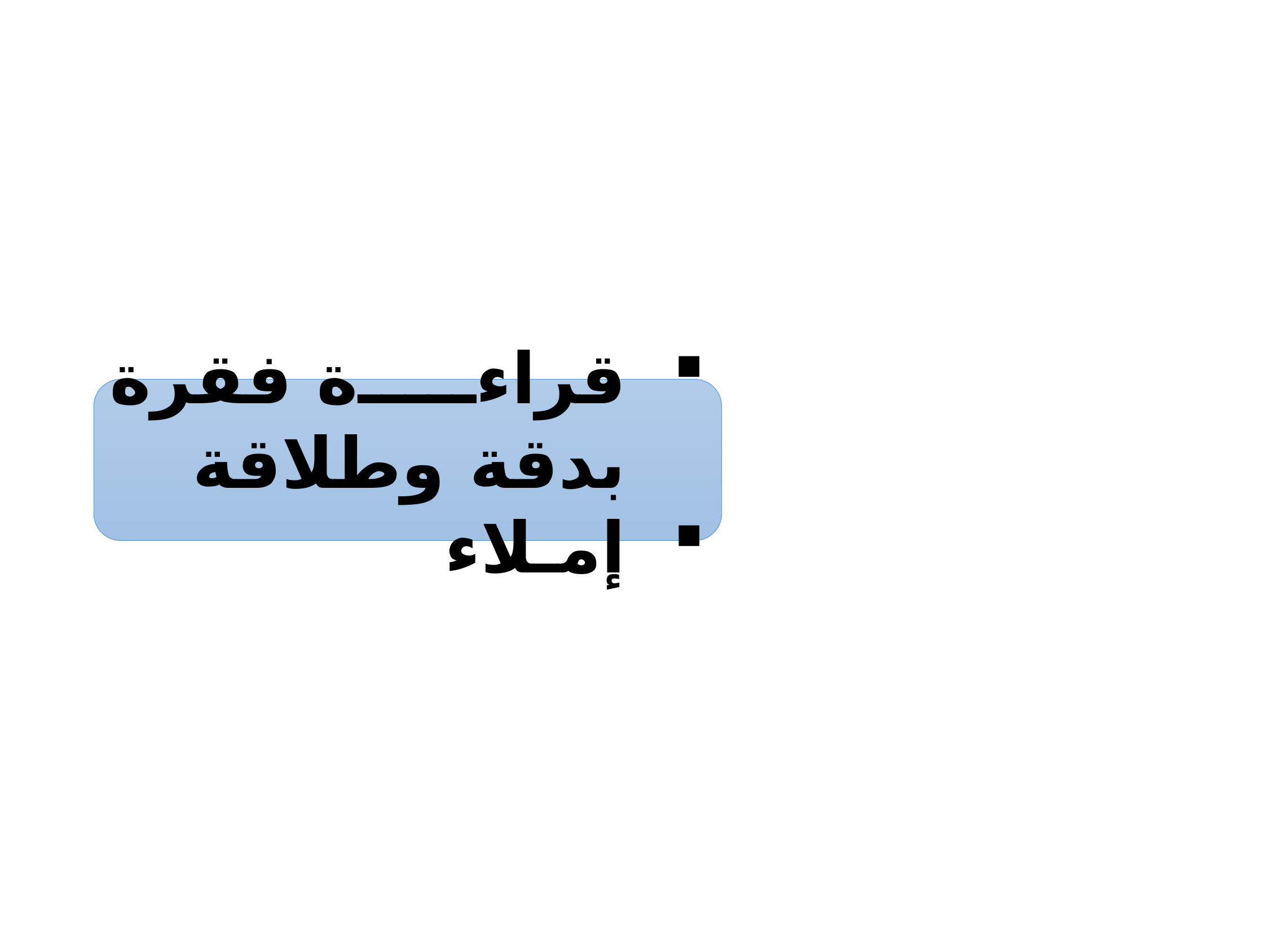

2
قراءة فقرة بدقة وطلاقة
إمـلاء
نشاط اعتيادي